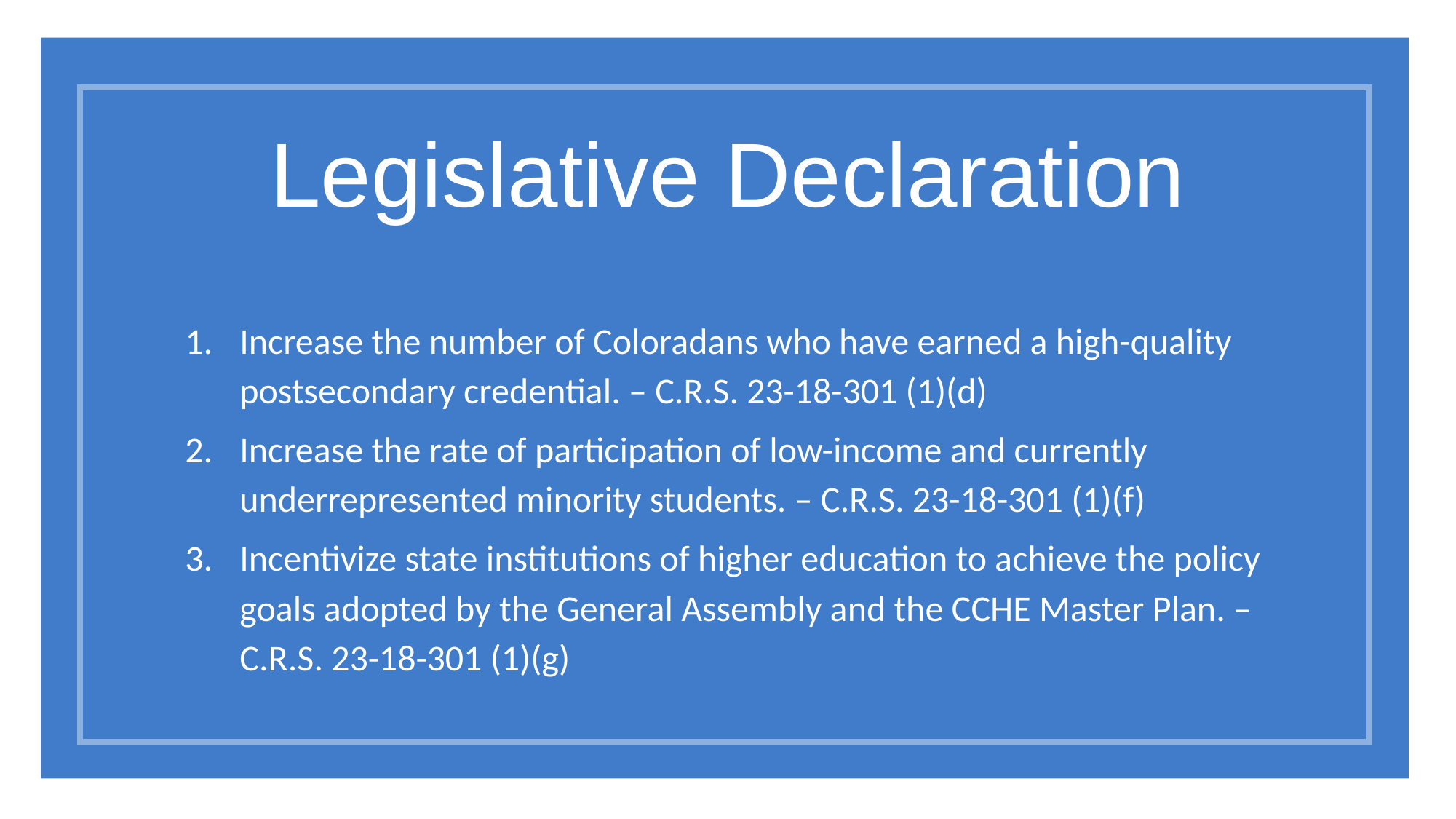

# Legislative Declaration
Increase the number of Coloradans who have earned a high-quality postsecondary credential. – C.R.S. 23-18-301 (1)(d)
Increase the rate of participation of low-income and currently underrepresented minority students. – C.R.S. 23-18-301 (1)(f)
Incentivize state institutions of higher education to achieve the policy goals adopted by the General Assembly and the CCHE Master Plan. – C.R.S. 23-18-301 (1)(g)